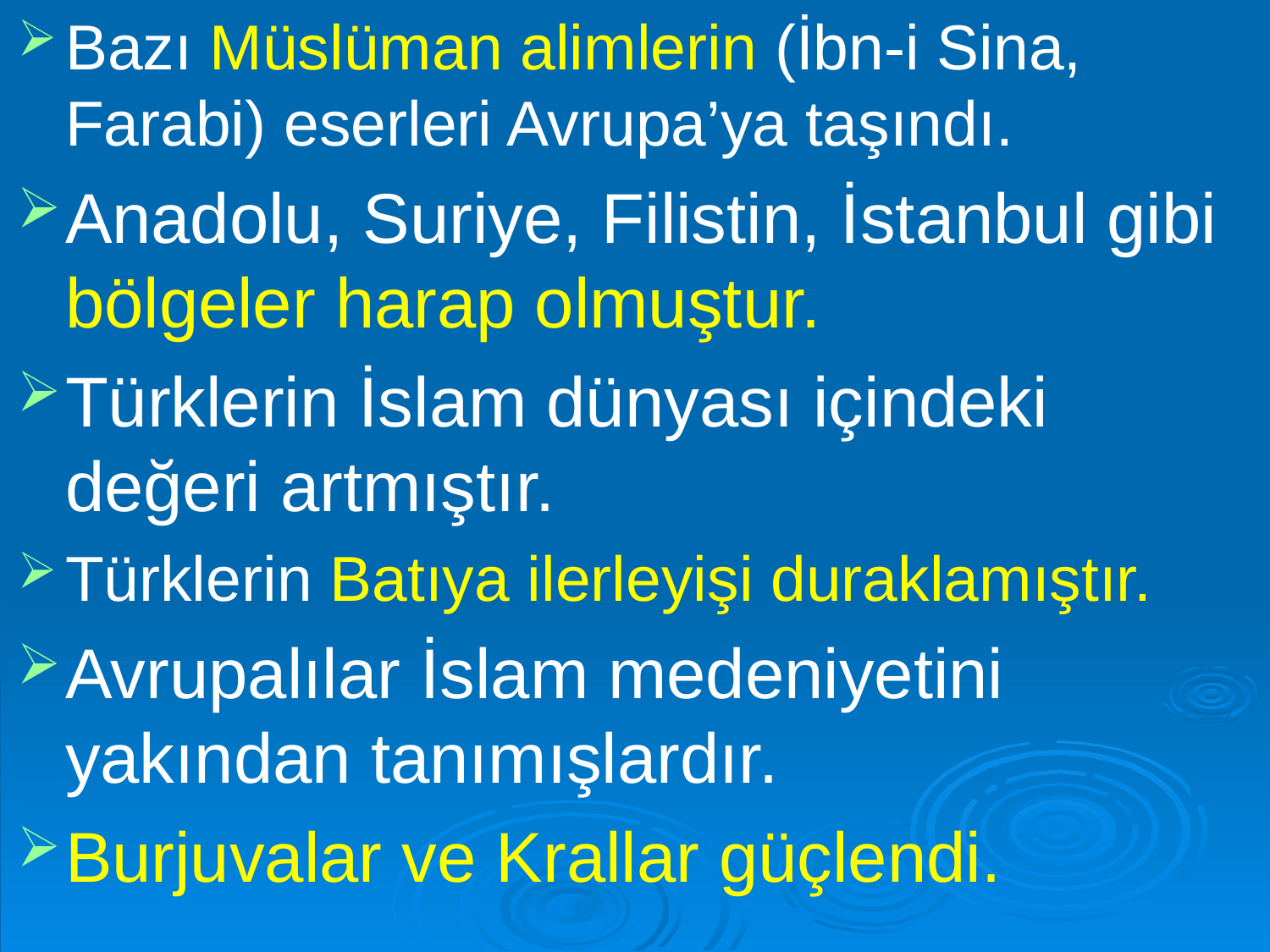

Bazı Müslüman alimlerin (İbn-i Sina, Farabi) eserleri Avrupa’ya taşındı.
Anadolu, Suriye, Filistin, İstanbul gibi bölgeler harap olmuştur.
Türklerin İslam dünyası içindeki değeri artmıştır.
Türklerin Batıya ilerleyişi duraklamıştır.
Avrupalılar İslam medeniyetini yakından tanımışlardır.
Burjuvalar ve Krallar güçlendi.